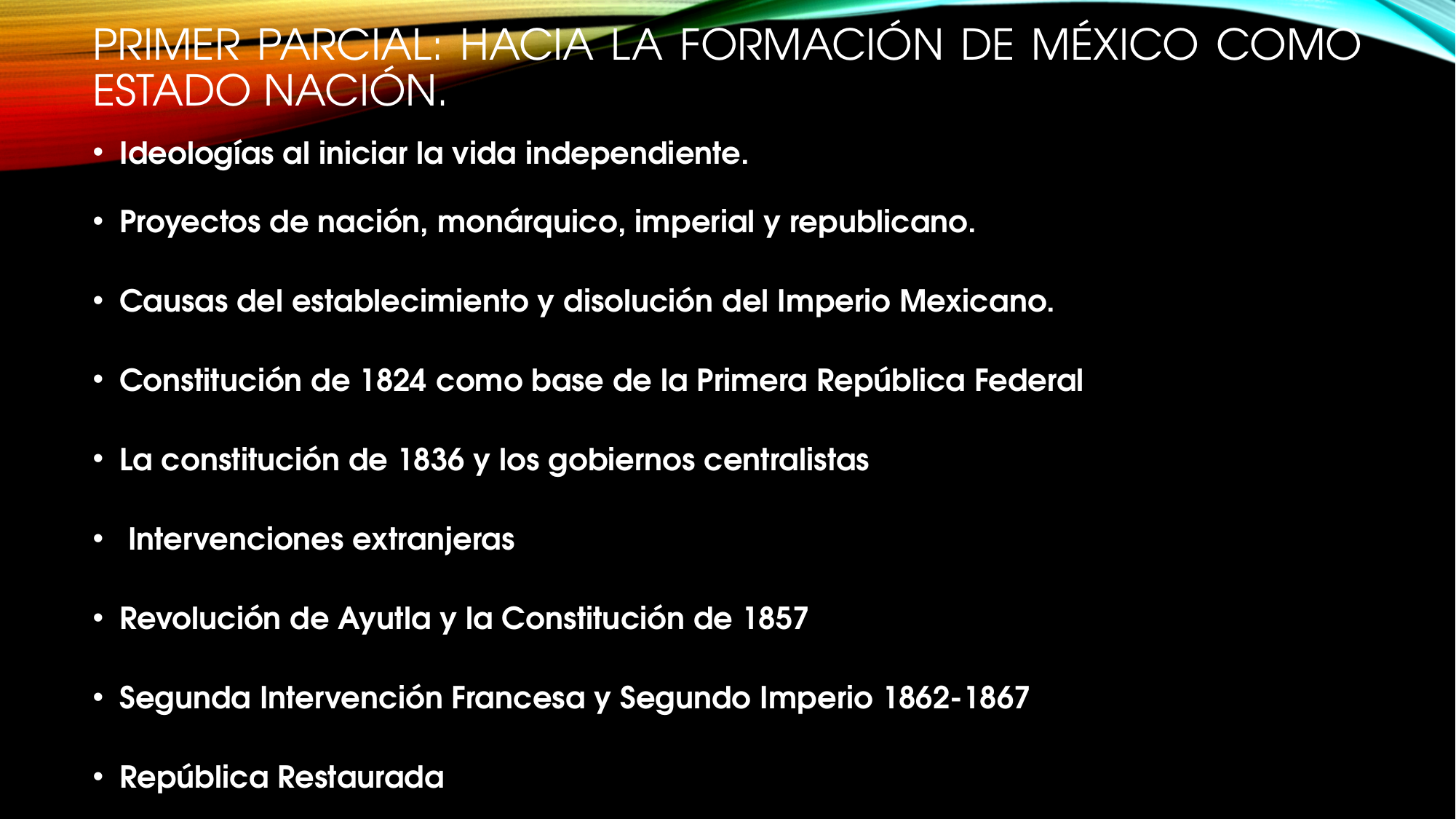

# primer parcial: Hacia la formación de México como Estado nación.
Ideologías al iniciar la vida independiente.
Proyectos de nación, monárquico, imperial y republicano.
Causas del establecimiento y disolución del Imperio Mexicano.
Constitución de 1824 como base de la Primera República Federal
La constitución de 1836 y los gobiernos centralistas
 Intervenciones extranjeras
Revolución de Ayutla y la Constitución de 1857
Segunda Intervención Francesa y Segundo Imperio 1862-1867
República Restaurada